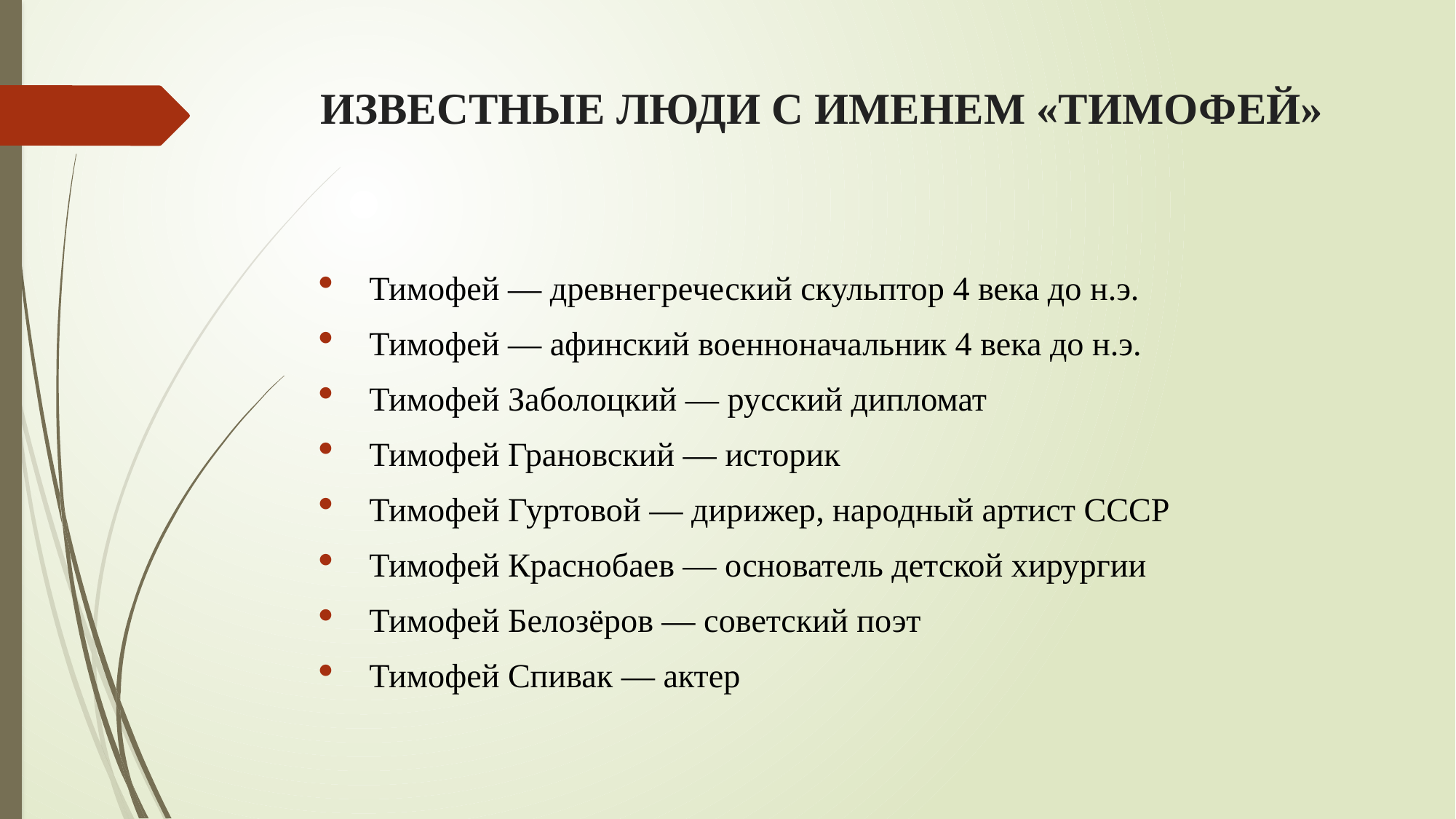

# ИЗВЕСТНЫЕ ЛЮДИ С ИМЕНЕМ «ТИМОФЕЙ»
Тимофей — древнегреческий скульптор 4 века до н.э.
Тимофей — афинский военноначальник 4 века до н.э.
Тимофей Заболоцкий — русский дипломат
Тимофей Грановский — историк
Тимофей Гуртовой — дирижер, народный артист СССР
Тимофей Краснобаев — основатель детской хирургии
Тимофей Белозёров — советский поэт
Тимофей Спивак — актер